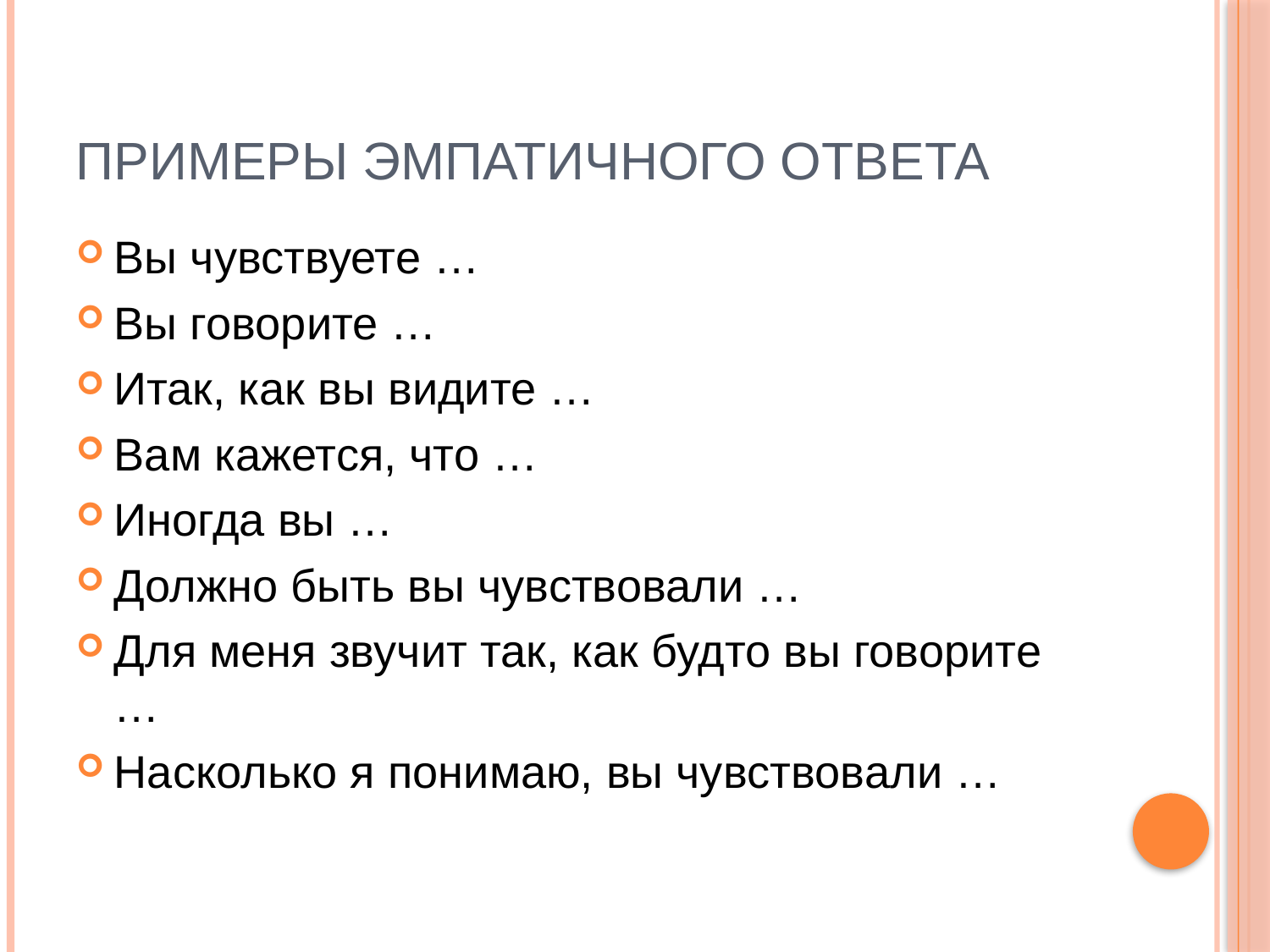

# Примеры эмпатичного ответа
Вы чувствуете …
Вы говорите …
Итак, как вы видите …
Вам кажется, что …
Иногда вы …
Должно быть вы чувствовали …
Для меня звучит так, как будто вы говорите …
Насколько я понимаю, вы чувствовали …